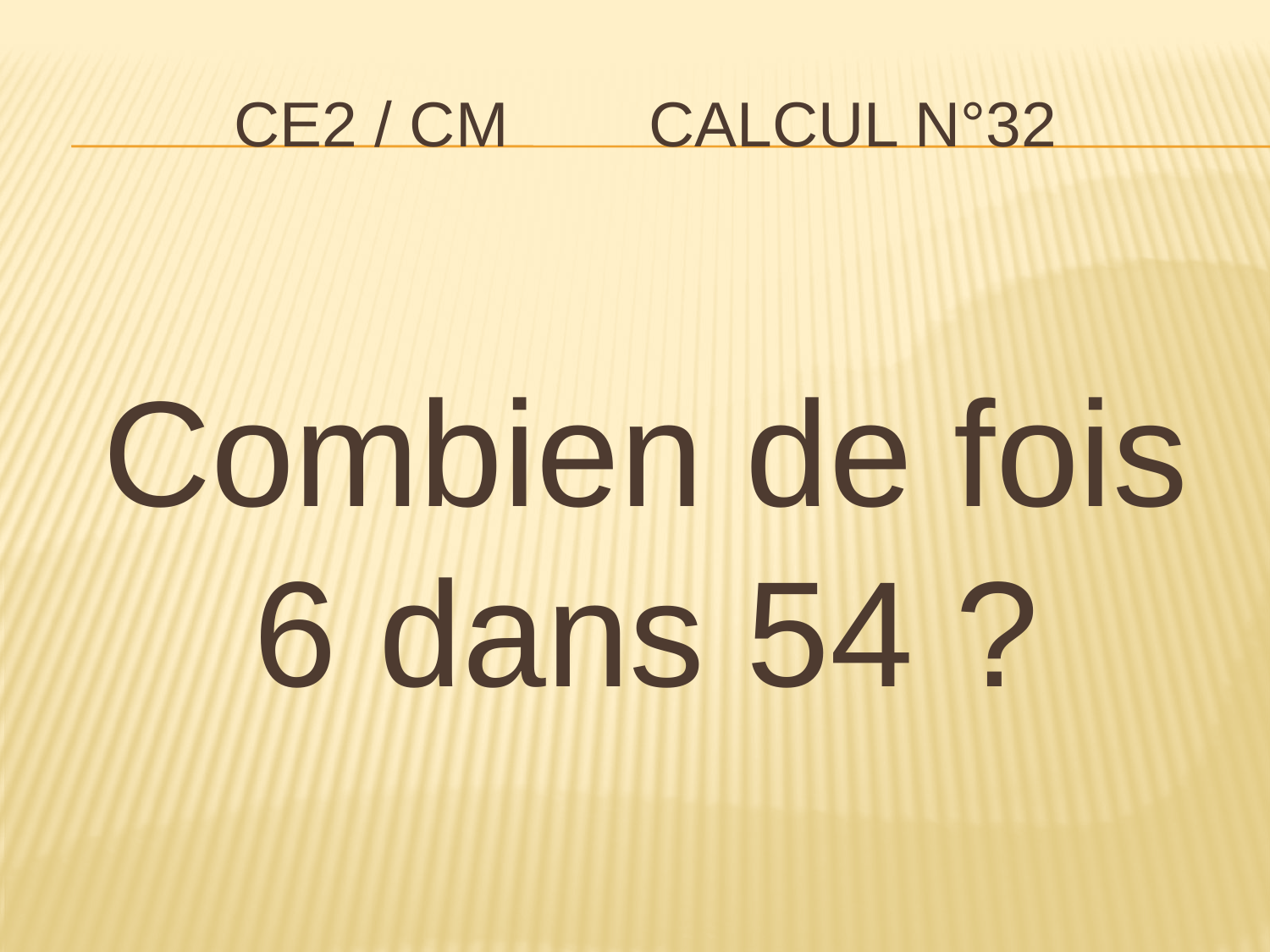

# CE2 / CM        Calcul n°32

Combien de fois 6 dans 54 ?